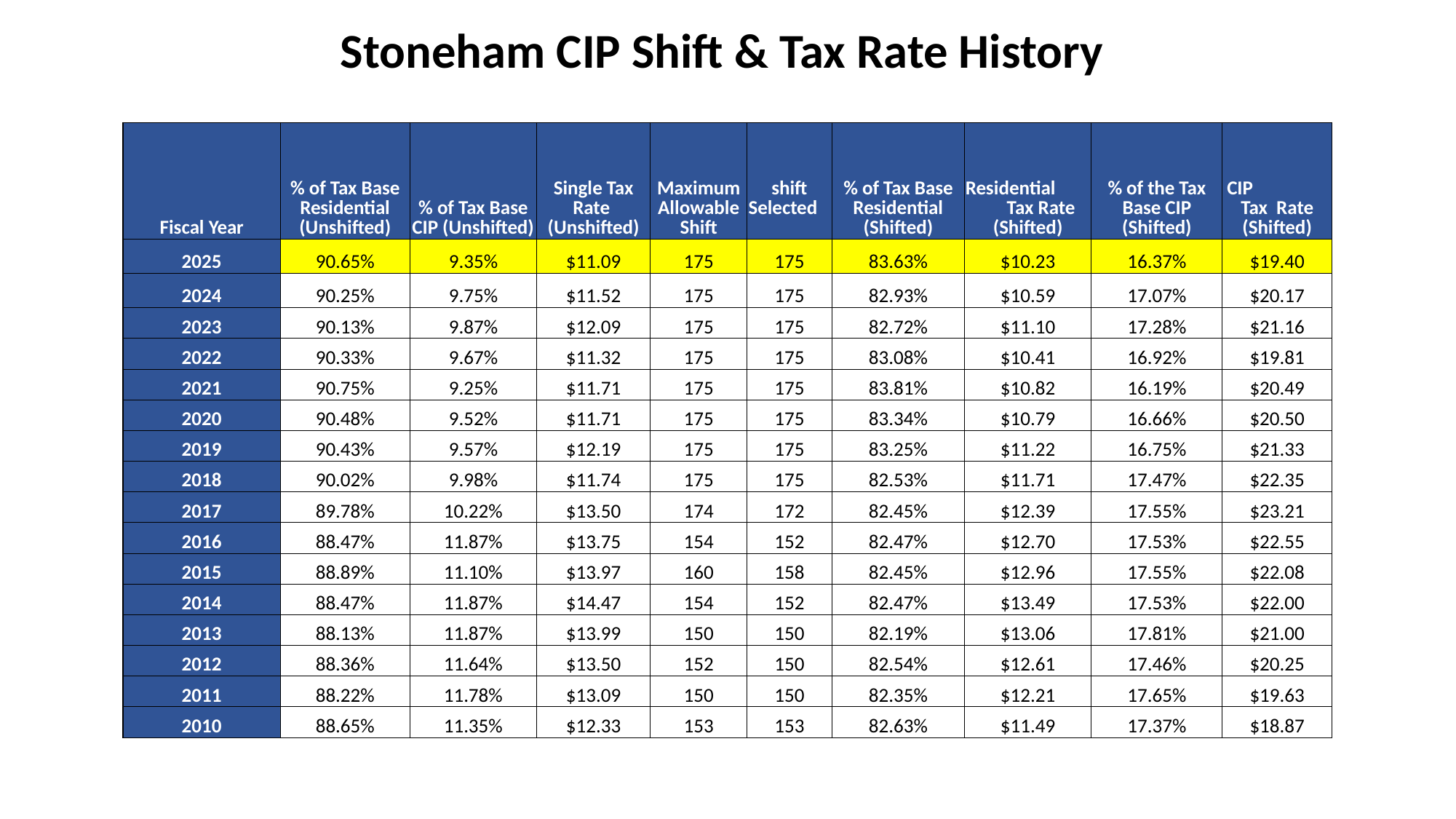

Stoneham CIP Shift & Tax Rate History
| Fiscal Year | % of Tax Base Residential (Unshifted) | % of Tax Base CIP (Unshifted) | Single Tax Rate (Unshifted) | Maximum Allowable Shift | shift Selected | % of Tax Base Residential (Shifted) | Residential Tax Rate (Shifted) | % of the Tax Base CIP (Shifted) | CIP Tax Rate (Shifted) |
| --- | --- | --- | --- | --- | --- | --- | --- | --- | --- |
| 2025 | 90.65% | 9.35% | $11.09 | 175 | 175 | 83.63% | $10.23 | 16.37% | $19.40 |
| 2024 | 90.25% | 9.75% | $11.52 | 175 | 175 | 82.93% | $10.59 | 17.07% | $20.17 |
| 2023 | 90.13% | 9.87% | $12.09 | 175 | 175 | 82.72% | $11.10 | 17.28% | $21.16 |
| 2022 | 90.33% | 9.67% | $11.32 | 175 | 175 | 83.08% | $10.41 | 16.92% | $19.81 |
| 2021 | 90.75% | 9.25% | $11.71 | 175 | 175 | 83.81% | $10.82 | 16.19% | $20.49 |
| 2020 | 90.48% | 9.52% | $11.71 | 175 | 175 | 83.34% | $10.79 | 16.66% | $20.50 |
| 2019 | 90.43% | 9.57% | $12.19 | 175 | 175 | 83.25% | $11.22 | 16.75% | $21.33 |
| 2018 | 90.02% | 9.98% | $11.74 | 175 | 175 | 82.53% | $11.71 | 17.47% | $22.35 |
| 2017 | 89.78% | 10.22% | $13.50 | 174 | 172 | 82.45% | $12.39 | 17.55% | $23.21 |
| 2016 | 88.47% | 11.87% | $13.75 | 154 | 152 | 82.47% | $12.70 | 17.53% | $22.55 |
| 2015 | 88.89% | 11.10% | $13.97 | 160 | 158 | 82.45% | $12.96 | 17.55% | $22.08 |
| 2014 | 88.47% | 11.87% | $14.47 | 154 | 152 | 82.47% | $13.49 | 17.53% | $22.00 |
| 2013 | 88.13% | 11.87% | $13.99 | 150 | 150 | 82.19% | $13.06 | 17.81% | $21.00 |
| 2012 | 88.36% | 11.64% | $13.50 | 152 | 150 | 82.54% | $12.61 | 17.46% | $20.25 |
| 2011 | 88.22% | 11.78% | $13.09 | 150 | 150 | 82.35% | $12.21 | 17.65% | $19.63 |
| 2010 | 88.65% | 11.35% | $12.33 | 153 | 153 | 82.63% | $11.49 | 17.37% | $18.87 |